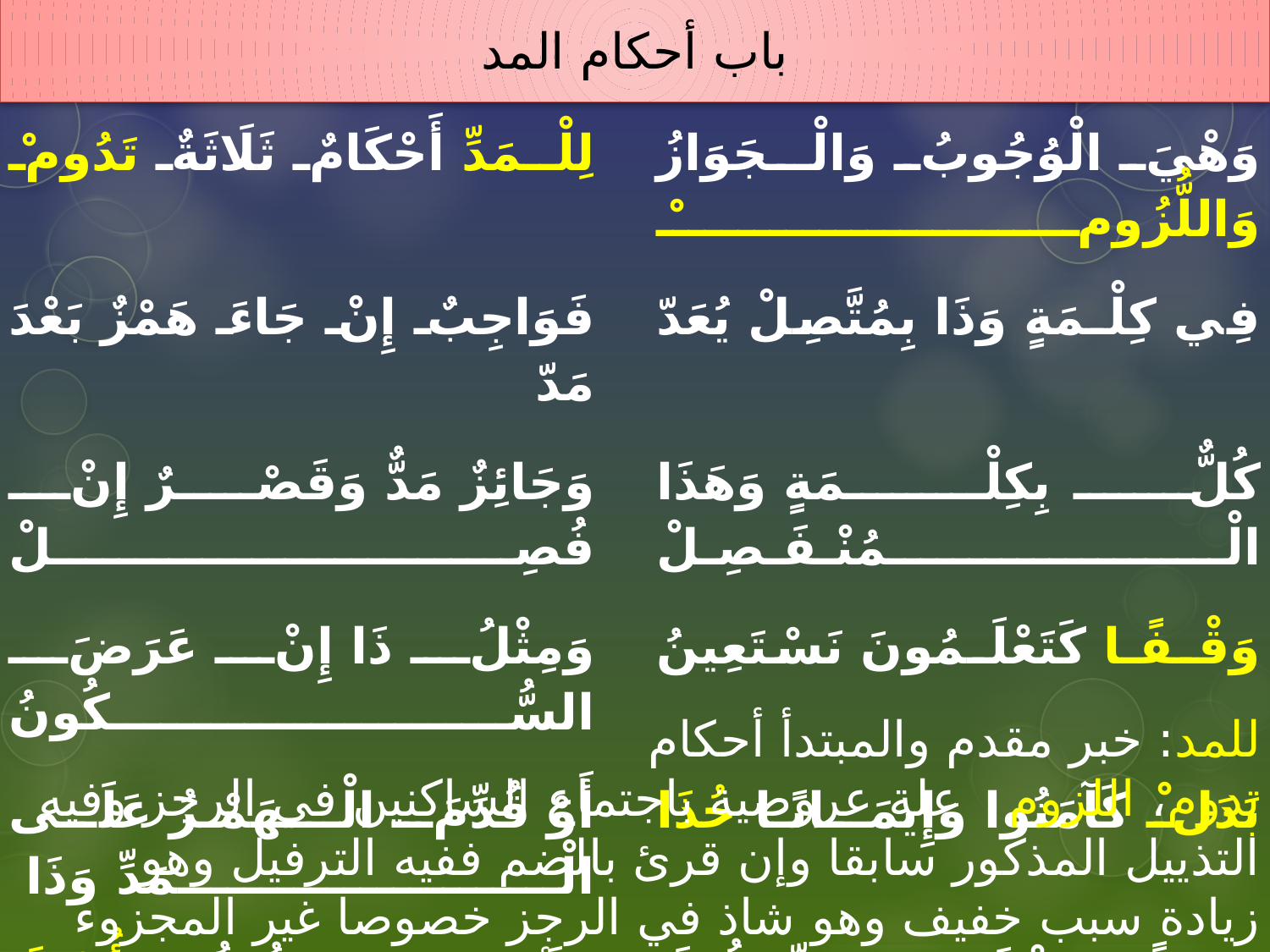

# باب أحكام المد
| لِلْـمَدِّ أَحْكَامٌ ثَلَاثَةٌ تَدُومْ |  | وَهْيَ الْوُجُوبُ وَالْـجَوَازُ وَاللُّزُومْ |
| --- | --- | --- |
| فَوَاجِبٌ إِنْ جَاءَ هَمْزٌ بَعْدَ مَدّ |  | فِي كِلْـمَةٍ وَذَا بِمُتَّصِلْ يُعَدّ |
| وَجَائِزٌ مَدٌّ وَقَصْـرٌ إِنْ فُصِلْ |  | كُلٌّ بِكِلْـمَةٍ وَهَذَا الْـمُنْـفَـصِـلْ |
| وَمِثْلُ ذَا إِنْ عَرَضَ السُّكُونُ |  | وَقْـفًـا كَتَعْلَـمُونَ نَسْتَعِينُ |
| أَوْ قُدِّمَ الْـهَمْـزُ عَلَى الْـمَدِّ وَذَا |  | بَدَلْ كَآمَنُوا وَإِيمَـانًـا خُذَا |
| وَلَازِمٌ إِنِ السُّكُونُ أُصِّلَا |  | وَصْلًا وَوَقْفًا بَعْدَ مَدٍّ طُوِّلَا |
للمد: خبر مقدم والمبتدأ أحكام
تدوم، اللزوم   علة عروضية باجتماع الساكنين في الرجز وفيه التذييل المذكور سابقا وإن قرئ بالضم ففيه الترفيل وهو زيادة سبب خفيف وهو شاذ في الرجز خصوصا غير المجزوء منه ( التام والمشطور والمنهوك ) لأنه لا يطرد إلا في مجزوء الكامل.